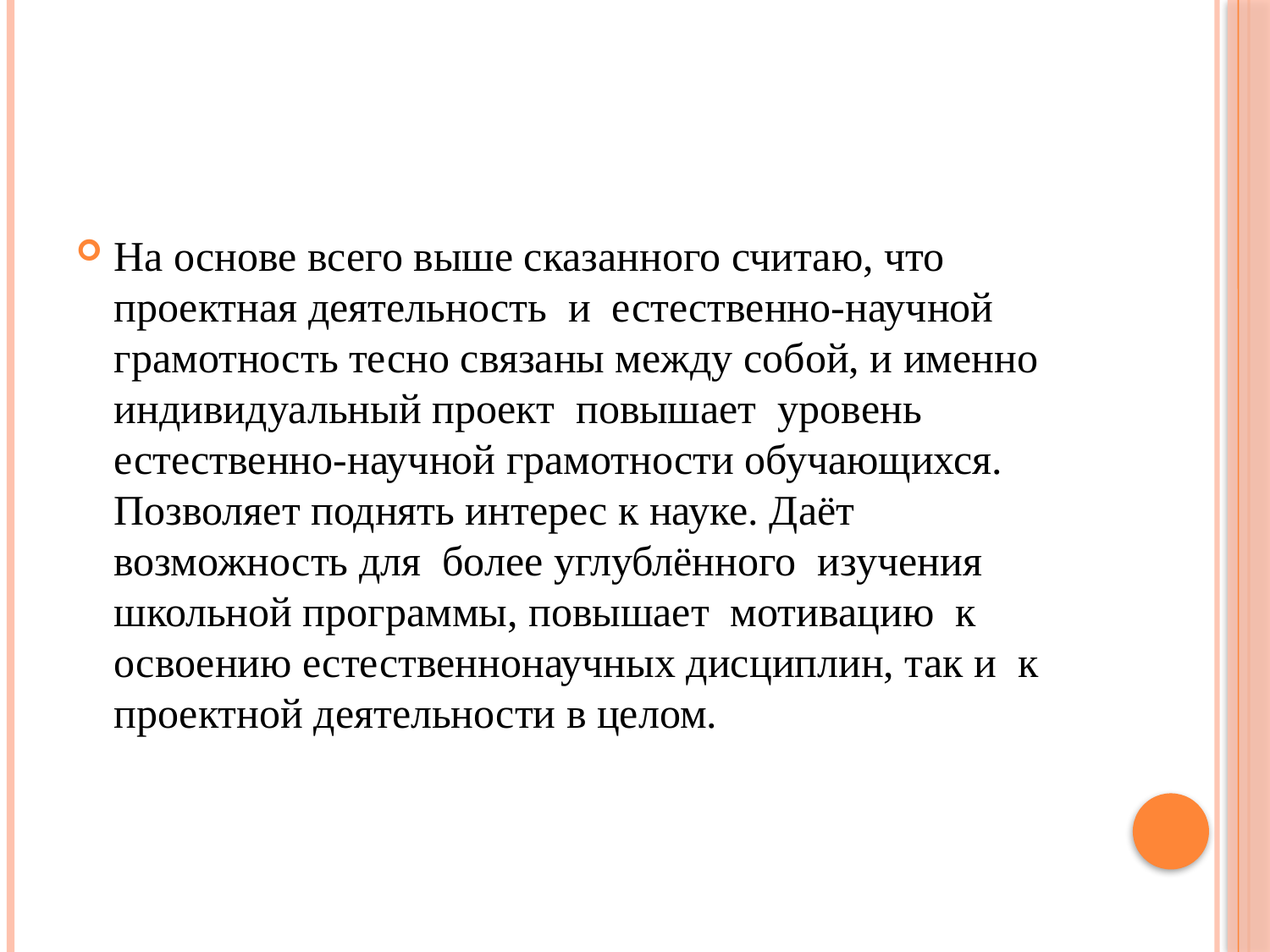

#
На основе всего выше сказанного считаю, что проектная деятельность  и  естественно-научной грамотность тесно связаны между собой, и именно индивидуальный проект  повышает  уровень  естественно-научной грамотности обучающихся. Позволяет поднять интерес к науке. Даёт возможность для  более углублённого  изучения школьной программы, повышает  мотивацию  к освоению естественнонаучных дисциплин, так и  к проектной деятельности в целом.